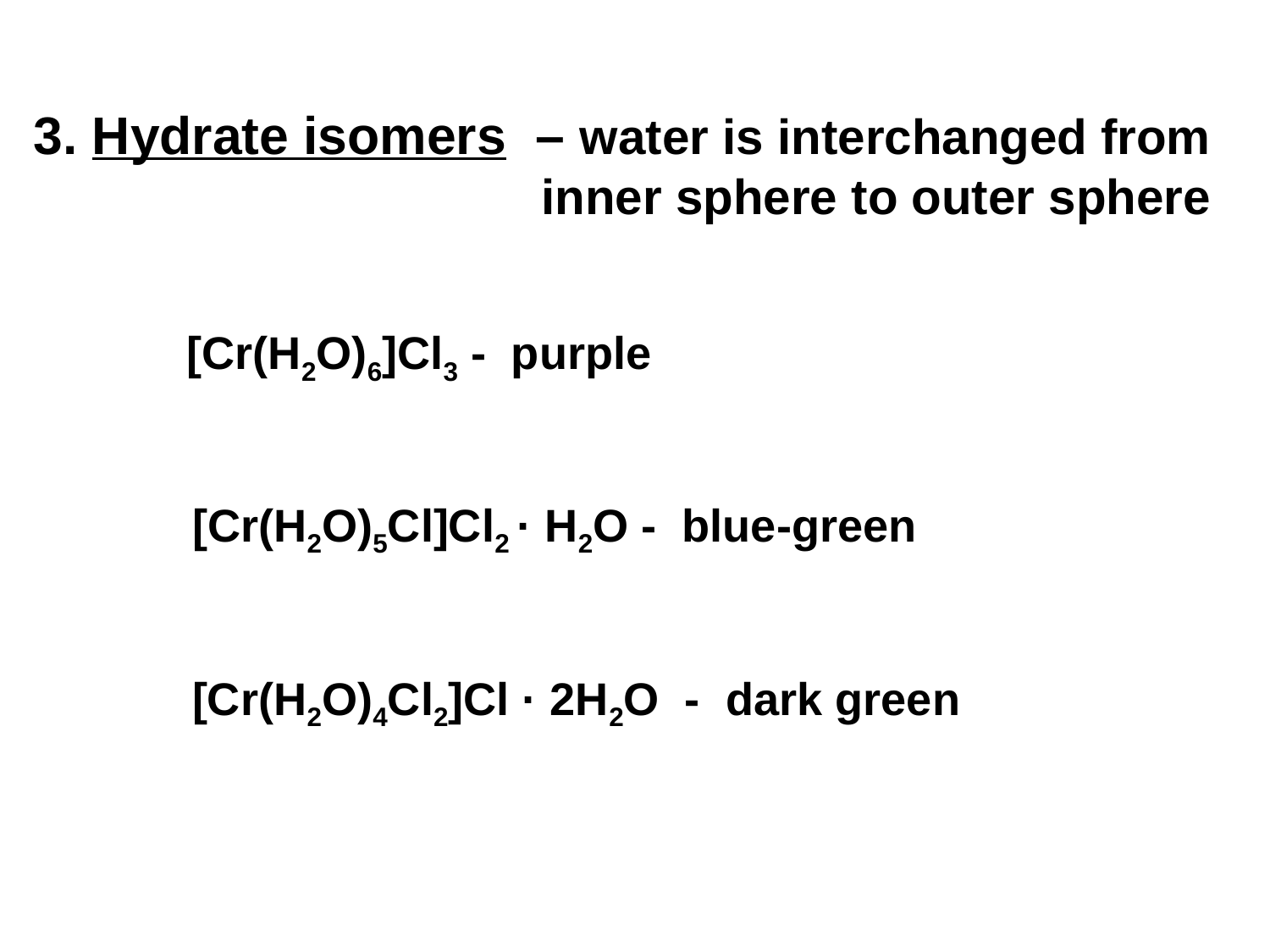

3. Hydrate isomers  – water is interchanged from inner sphere to outer sphere
[Cr(H2O)6]Cl3 -  purple
[Cr(H2O)5Cl]Cl2 · H2O -  blue-green
[Cr(H2O)4Cl2]Cl · 2H2O  -  dark green